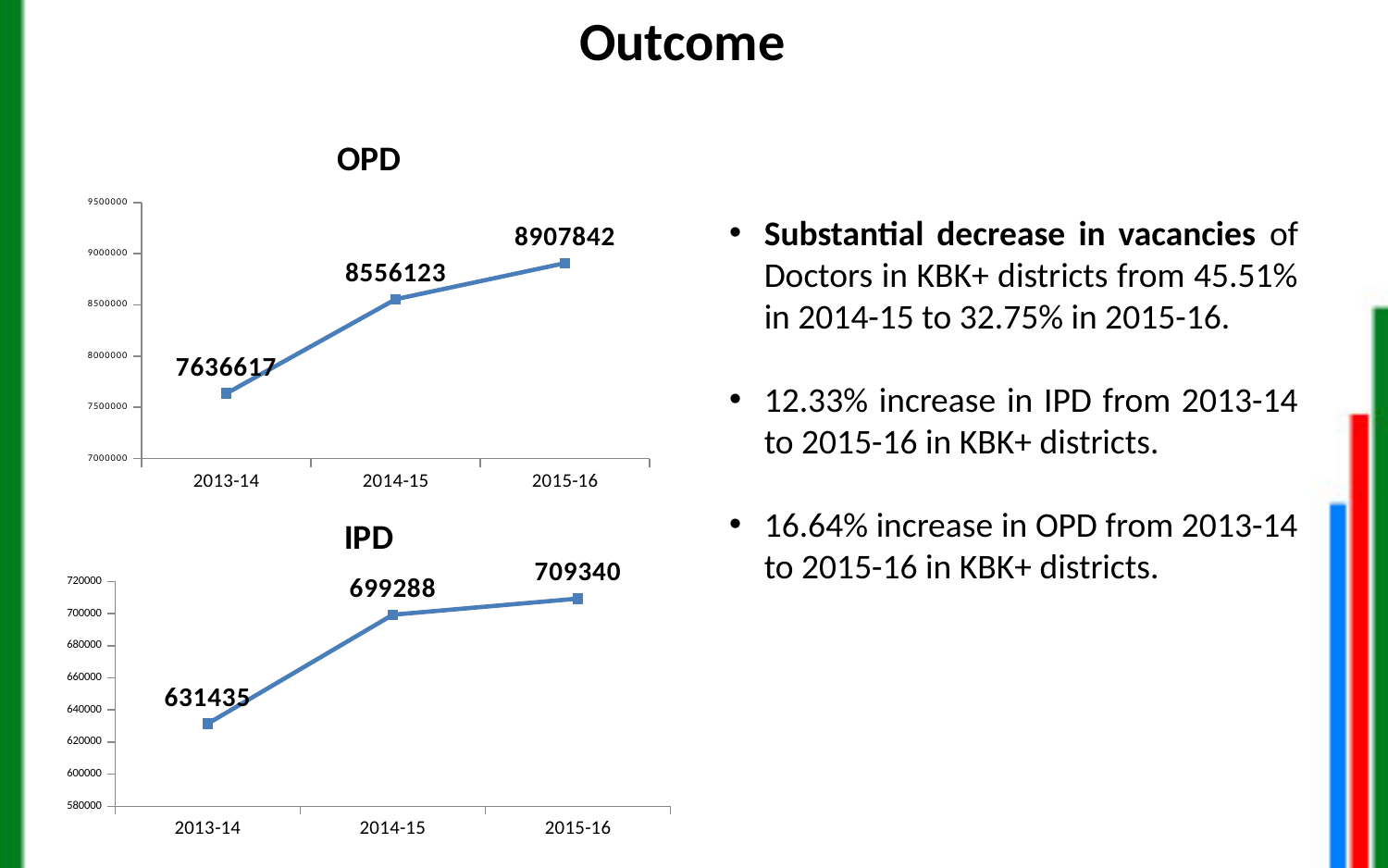

Outcome

### Chart:

| Category | OPD |
|---|---|
| 2013-14 | 7636617.0 |
| 2014-15 | 8556123.0 |
| 2015-16 | 8907842.0 |
Substantial decrease in vacancies of Doctors in KBK+ districts from 45.51% in 2014-15 to 32.75% in 2015-16.

12.33% increase in IPD from 2013-14 to 2015-16 in KBK+ districts.

16.64% increase in OPD from 2013-14 to 2015-16 in KBK+ districts.

### Chart:

| Category | IPD |
|---|---|
| 2013-14 | 631435.0 |
| 2014-15 | 699288.0 |
| 2015-16 | 709340.0 |